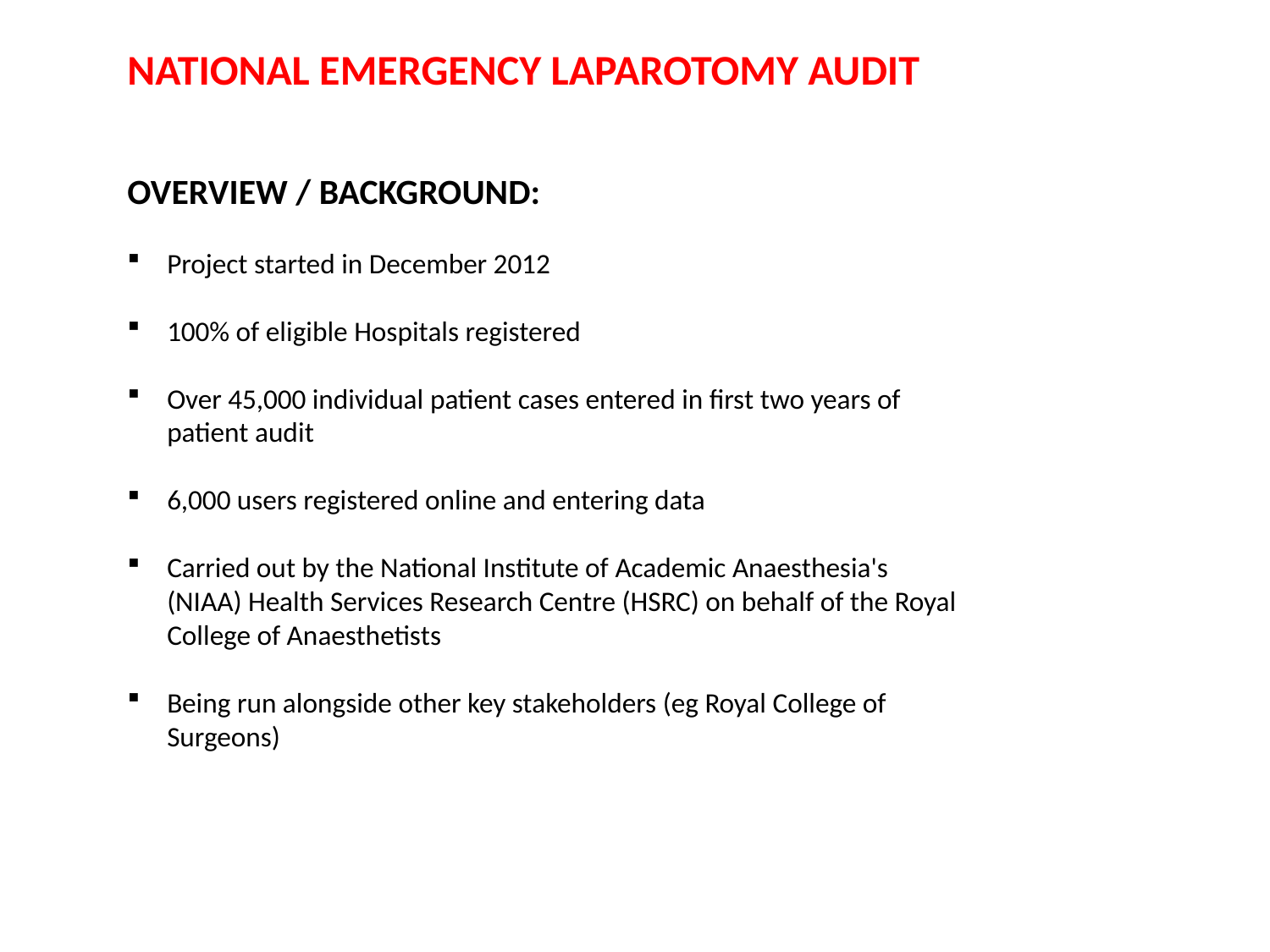

NATIONAL EMERGENCY LAPAROTOMY AUDIT

OVERVIEW / BACKGROUND:

Project started in December 2012

100% of eligible Hospitals registered

Over 45,000 individual patient cases entered in first two years of patient audit

6,000 users registered online and entering data

Carried out by the National Institute of Academic Anaesthesia's (NIAA) Health Services Research Centre (HSRC) on behalf of the Royal College of Anaesthetists

Being run alongside other key stakeholders (eg Royal College of Surgeons)